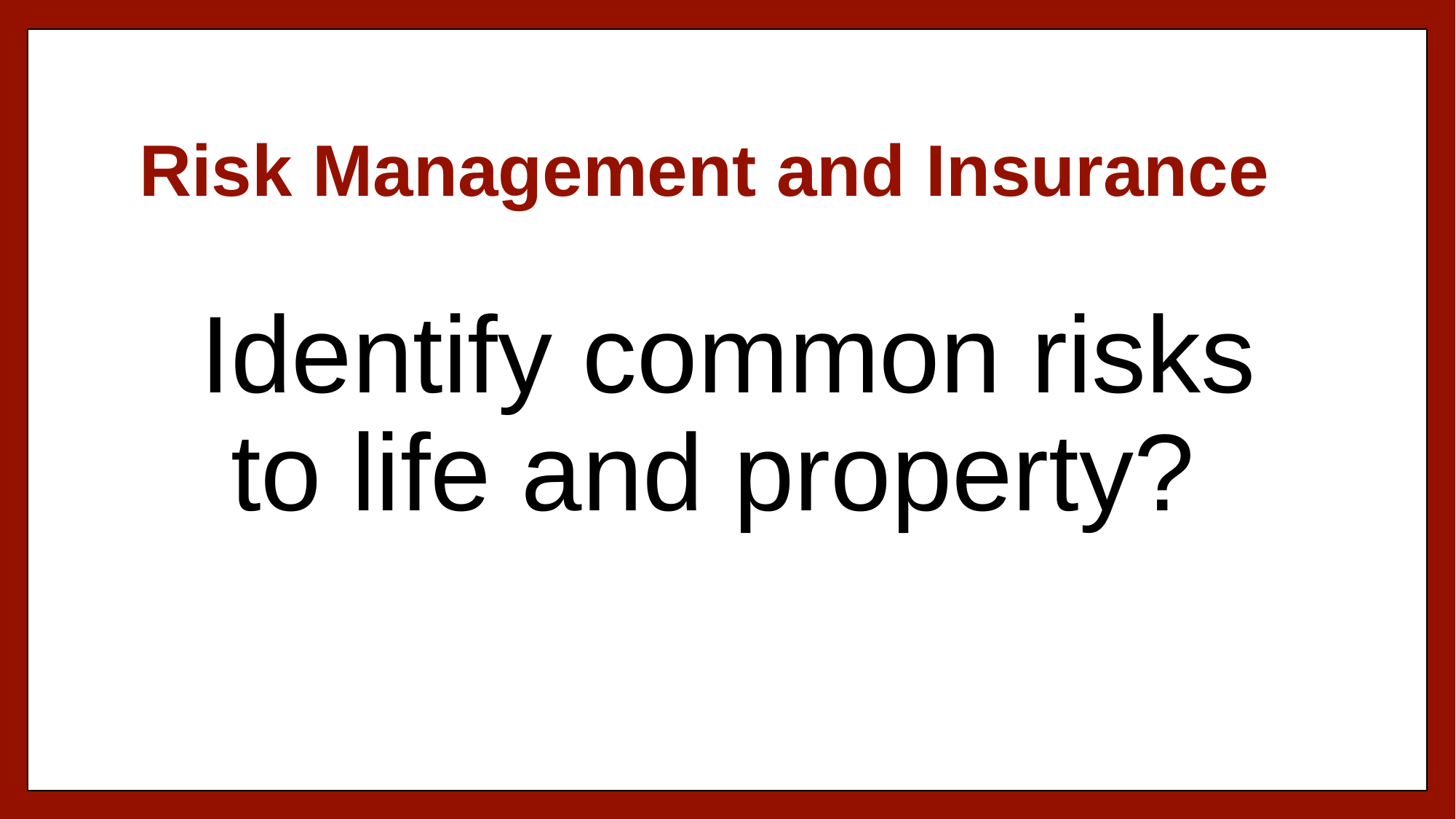

# Risk Management and Insurance
Identify common risks to life and property?